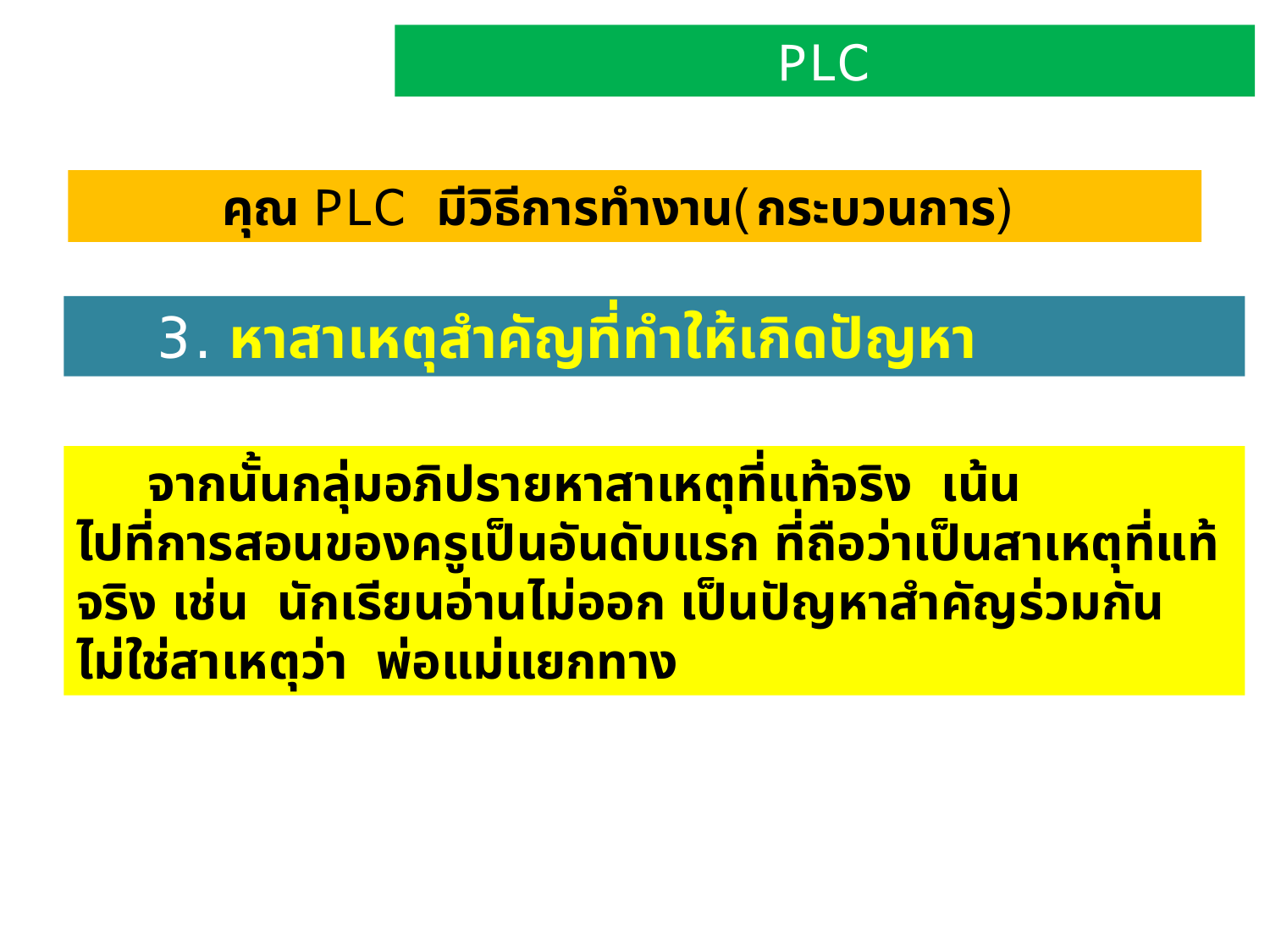

PLC
คุณ PLC  มีวิธีการทำงาน(กระบวนการ)
     3. หาสาเหตุสำคัญที่ทำให้เกิดปัญหา
     จากนั้นกลุ่มอภิปรายหาสาเหตุที่แท้จริง  เน้น
ไปที่การสอนของครูเป็นอันดับแรก ที่ถือว่าเป็นสาเหตุที่แท้จริง เช่น  นักเรียนอ่านไม่ออก เป็นปัญหาสำคัญร่วมกัน   ไม่ใช่สาเหตุว่า  พ่อแม่แยกทาง